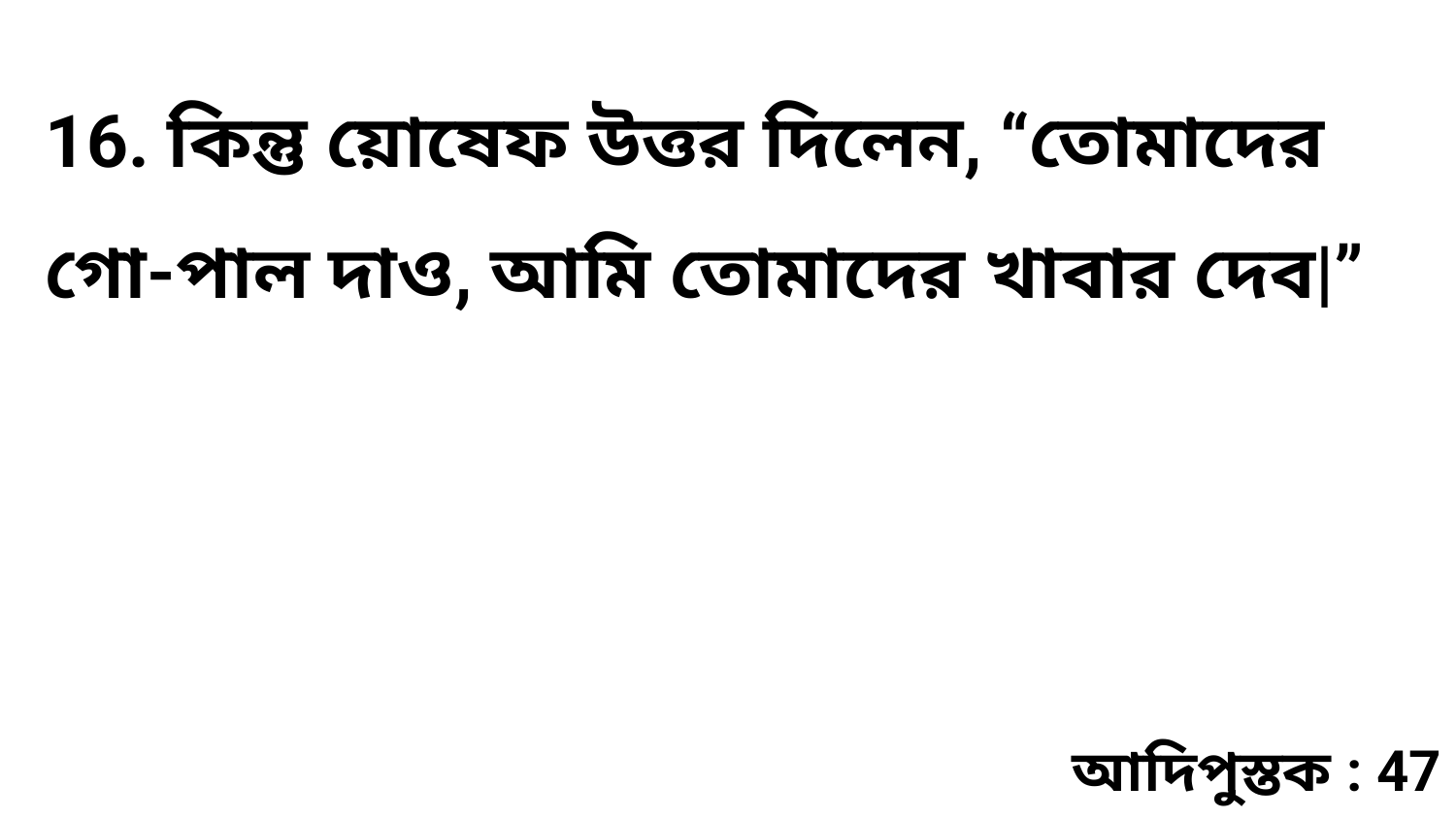

16. কিন্তু য়োষেফ উত্তর দিলেন, “তোমাদের গো-পাল দাও, আমি তোমাদের খাবার দেব|”
আদিপুস্তক : 47